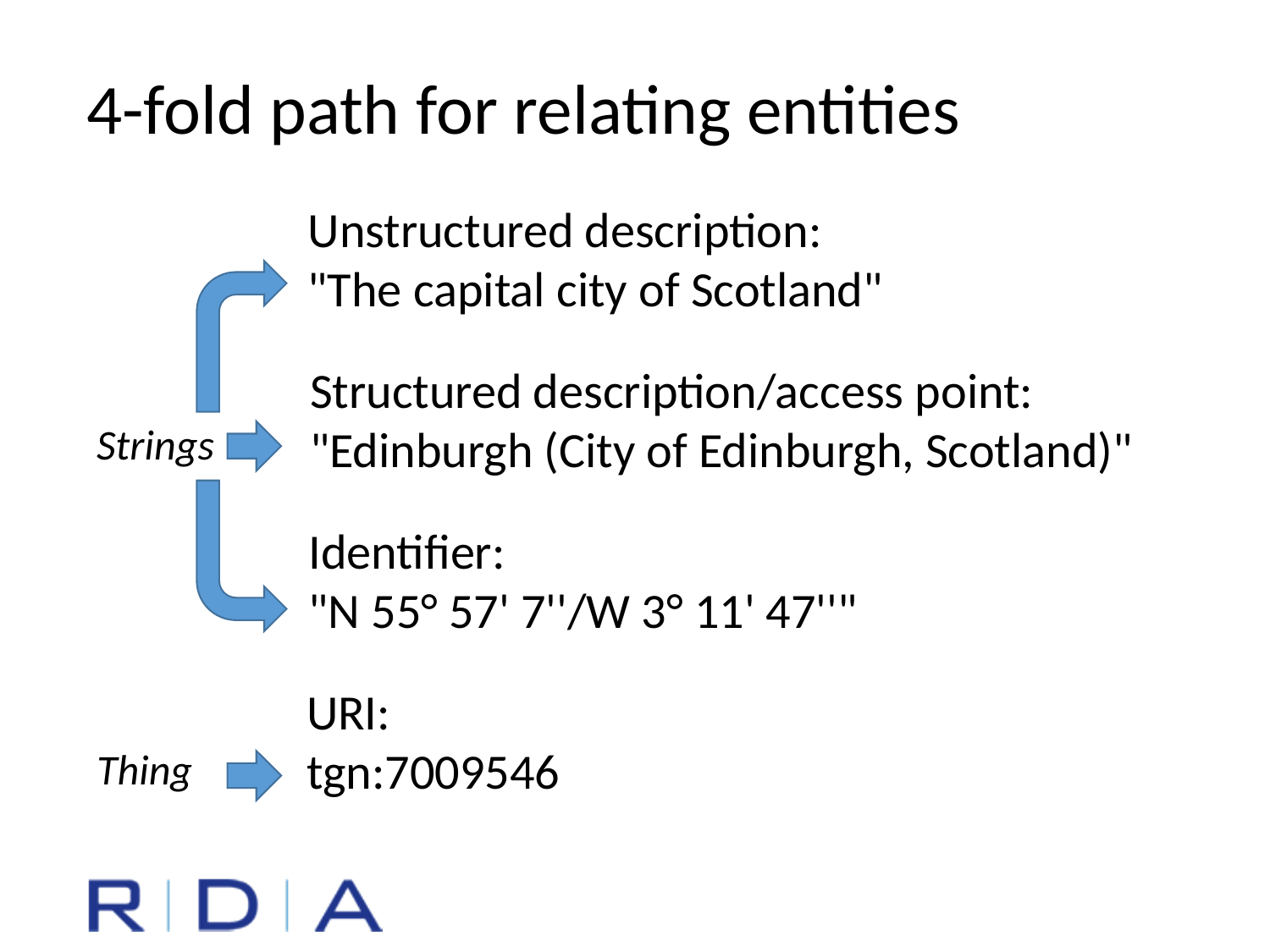

4-fold path for relating entities
Unstructured description:
"The capital city of Scotland"

Structured description/access point:
"Edinburgh (City of Edinburgh, Scotland)"
Strings

Identifier:
"N 55° 57' 7''/W 3° 11' 47''"
URI:
tgn:7009546
Thing